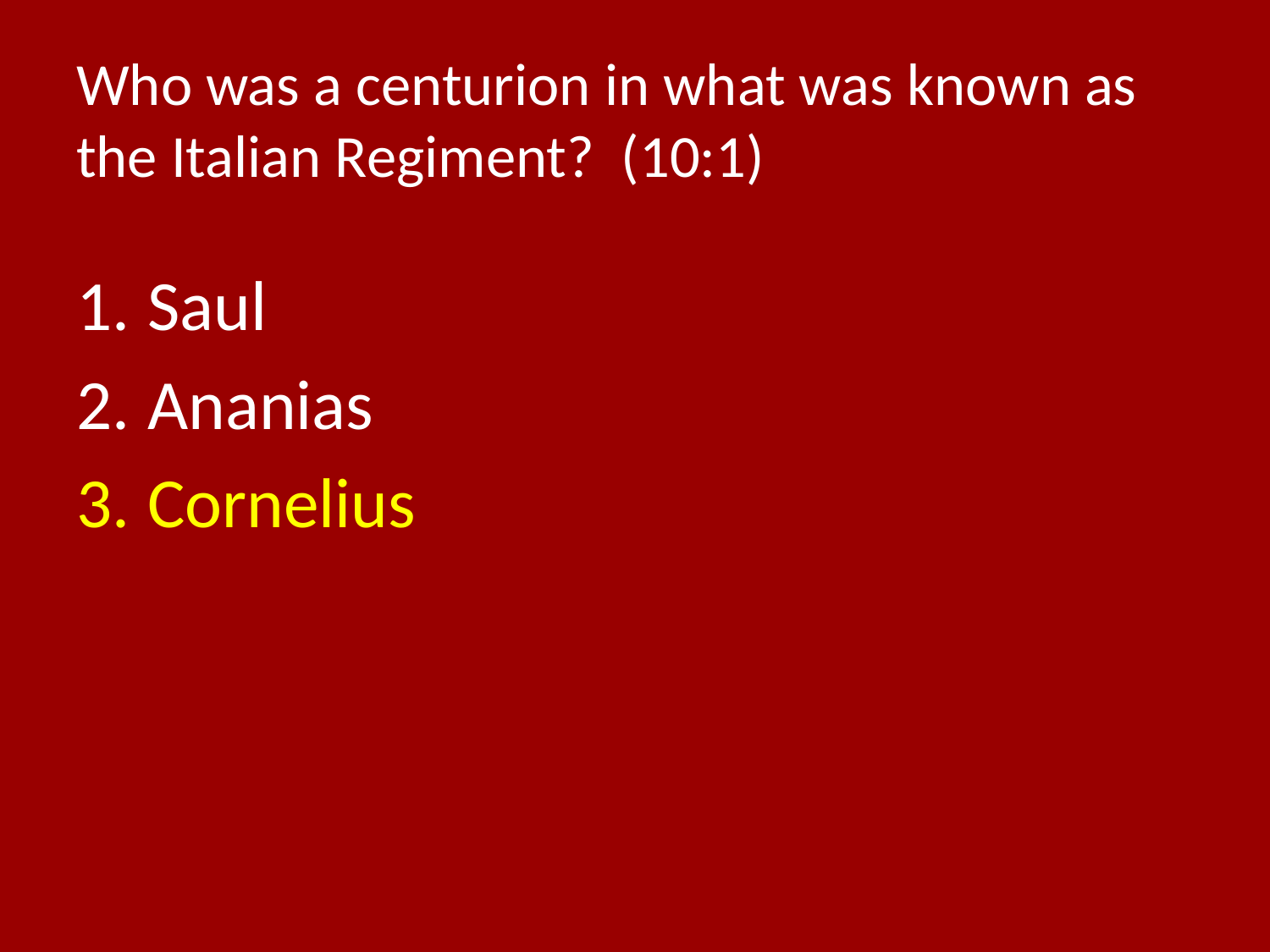

# Who was a centurion in what was known as the Italian Regiment?  (10:1)
Saul
Ananias
Cornelius